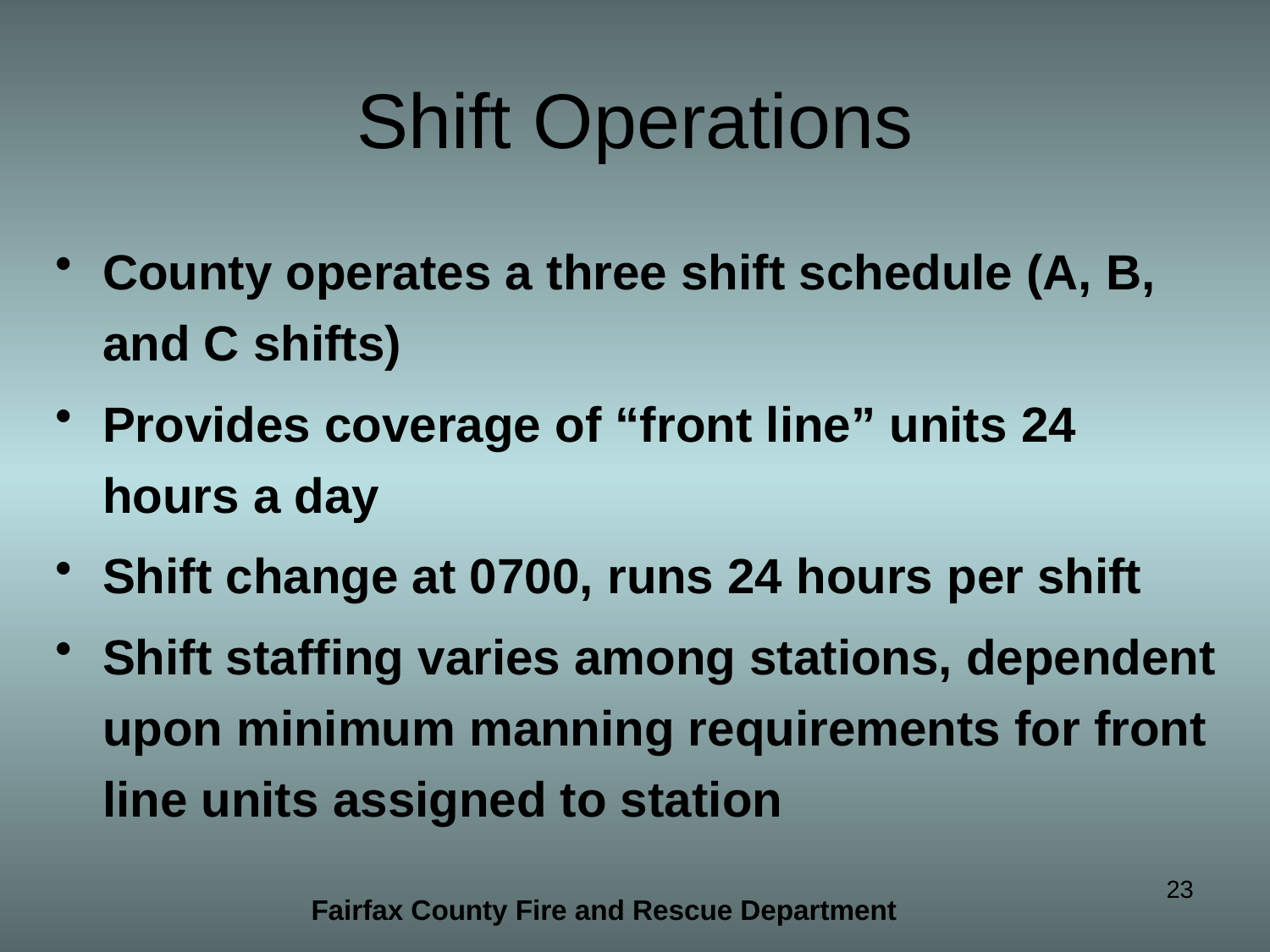

# Shift Operations
County operates a three shift schedule (A, B, and C shifts)
Provides coverage of “front line” units 24 hours a day
Shift change at 0700, runs 24 hours per shift
Shift staffing varies among stations, dependent upon minimum manning requirements for front line units assigned to station
23